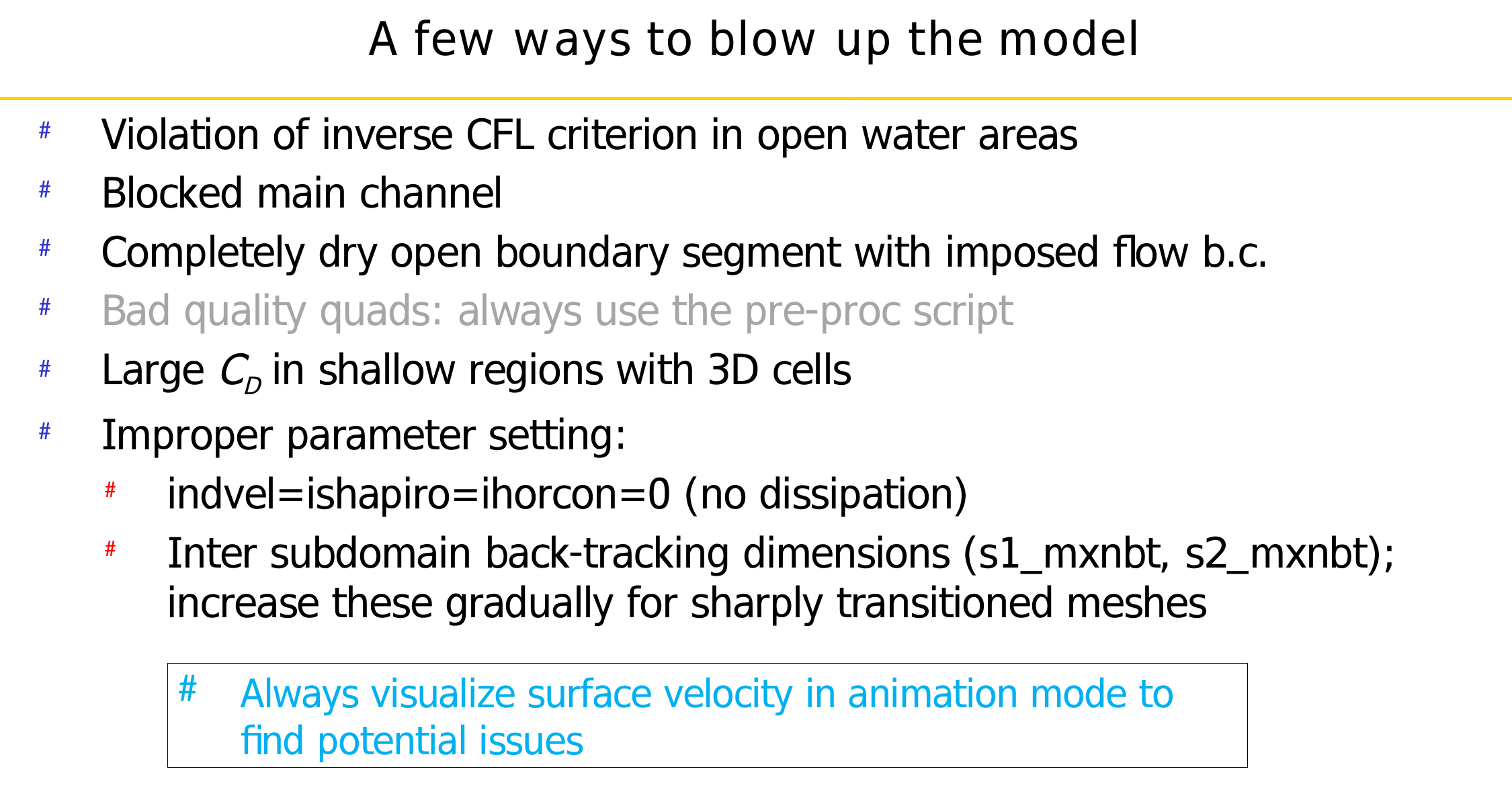

# A few ways to blow up the model
Violation of inverse CFL criterion in open water areas
Blocked main channel
Completely dry open boundary segment with imposed flow b.c.
Bad quality quads: always use the pre-proc script
Large CD in shallow regions with 3D cells
Improper parameter setting:
indvel=ishapiro=ihorcon=0 (no dissipation)
Inter subdomain back-tracking dimensions (s1_mxnbt, s2_mxnbt); increase these gradually for sharply transitioned meshes
Always visualize surface velocity in animation mode to find potential issues